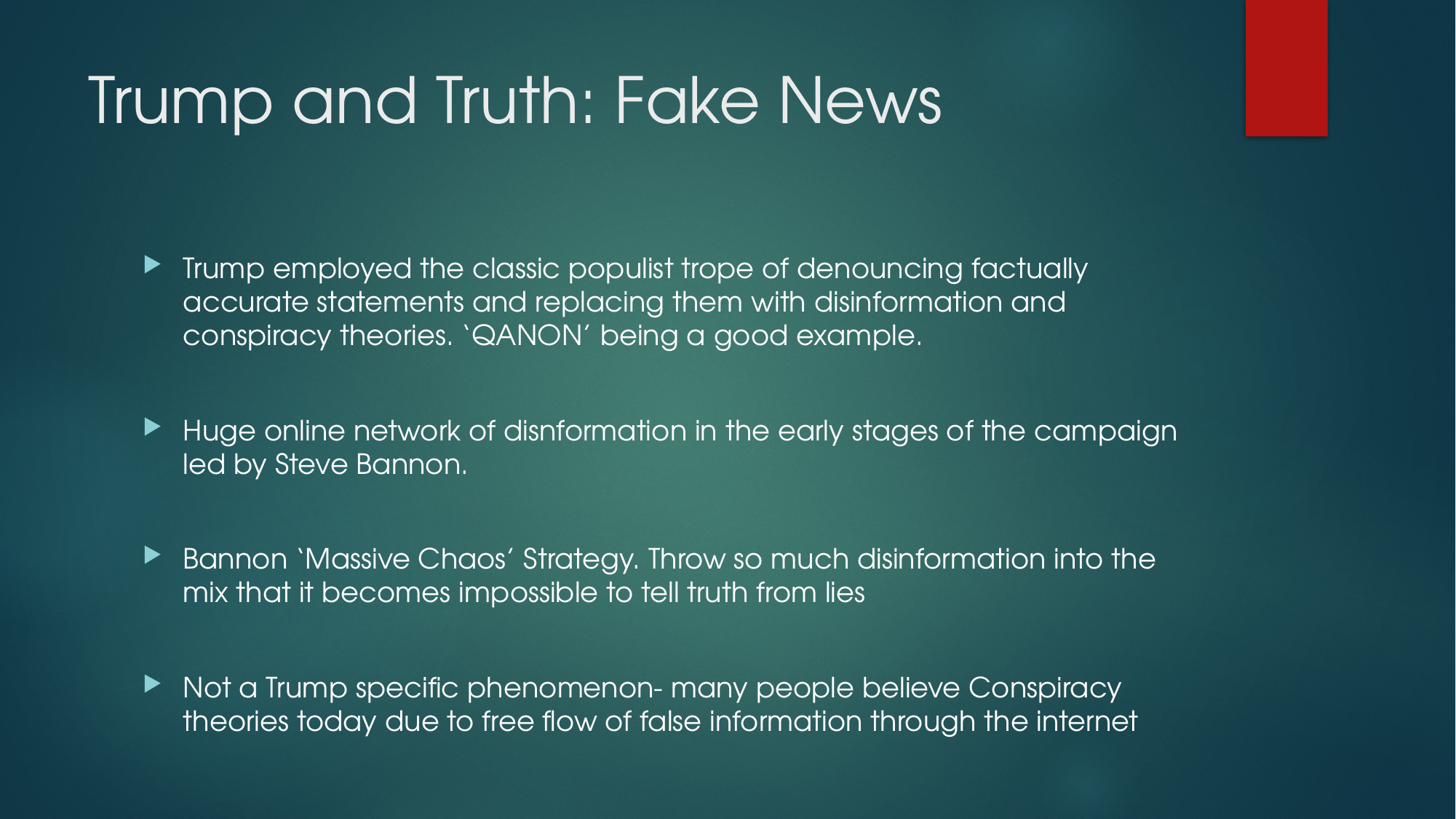

# Trump and Truth: Fake News
Trump employed the classic populist trope of denouncing factually accurate statements and replacing them with disinformation and conspiracy theories. ‘QANON’ being a good example.

Huge online network of disnformation in the early stages of the campaign led by Steve Bannon.

Bannon ‘Massive Chaos’ Strategy. Throw so much disinformation into the mix that it becomes impossible to tell truth from lies

Not a Trump specific phenomenon- many people believe Conspiracy theories today due to free flow of false information through the internet